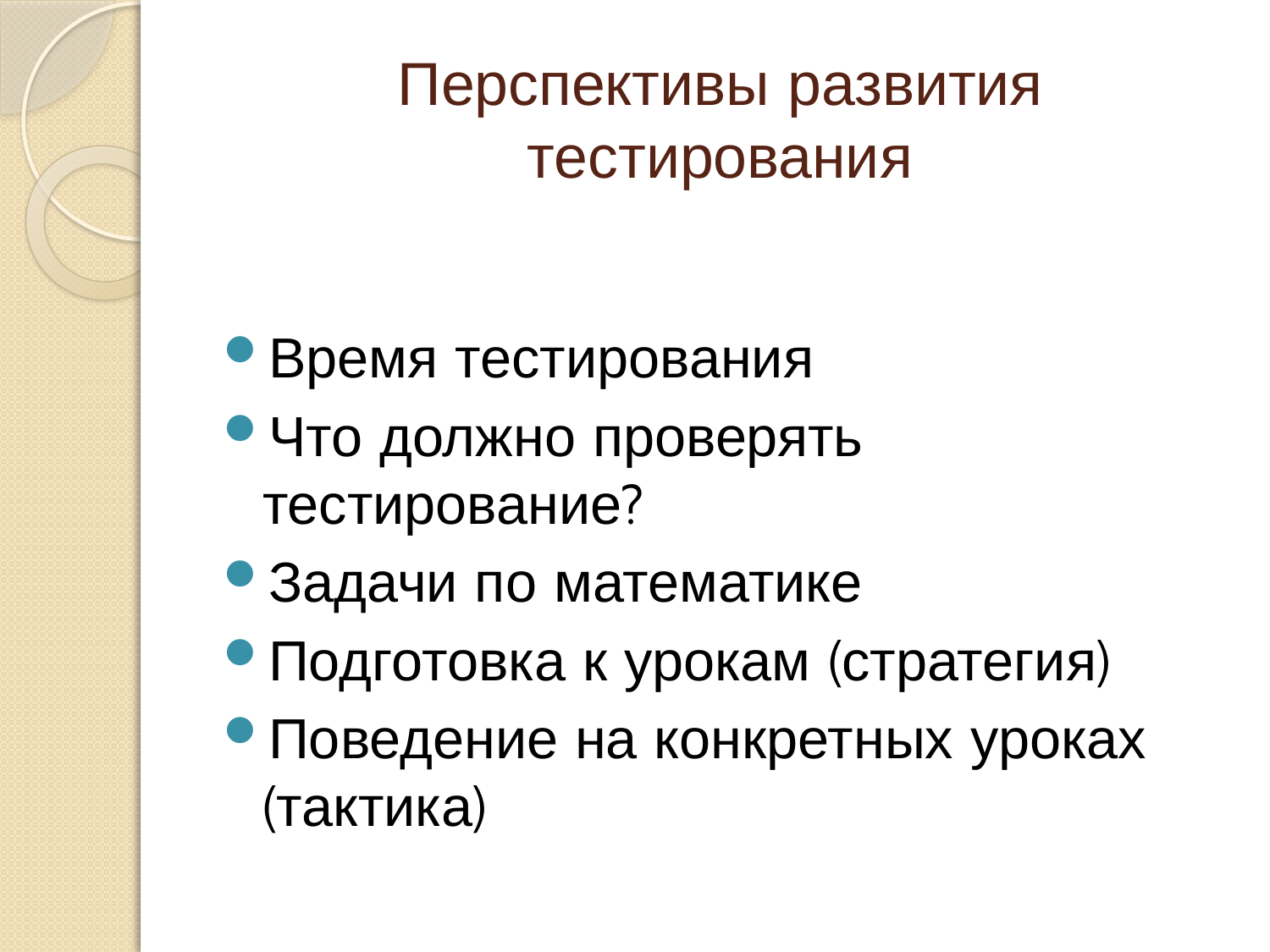

# Перспективы развития тестирования
Время тестирования
Что должно проверять тестирование?
Задачи по математике
Подготовка к урокам (стратегия)
Поведение на конкретных уроках (тактика)